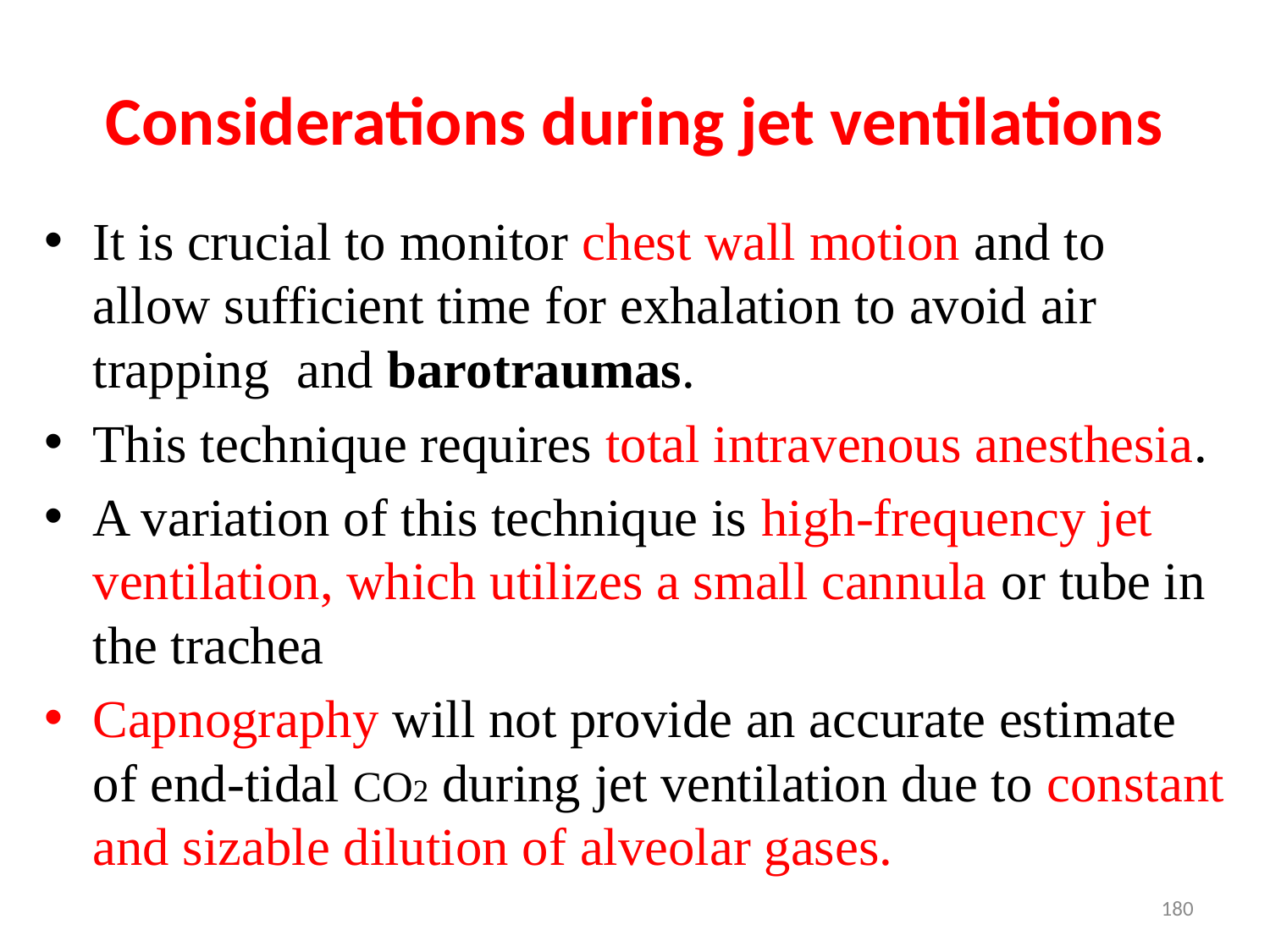

# Considerations during jet ventilations
It is crucial to monitor chest wall motion and to allow sufficient time for exhalation to avoid air trapping  and barotraumas.
This technique requires total intravenous anesthesia.
A variation of this technique is high-frequency jet ventilation, which utilizes a small cannula or tube in the trachea
Capnography will not provide an accurate estimate of end-tidal CO2 during jet ventilation due to constant and sizable dilution of alveolar gases.
180